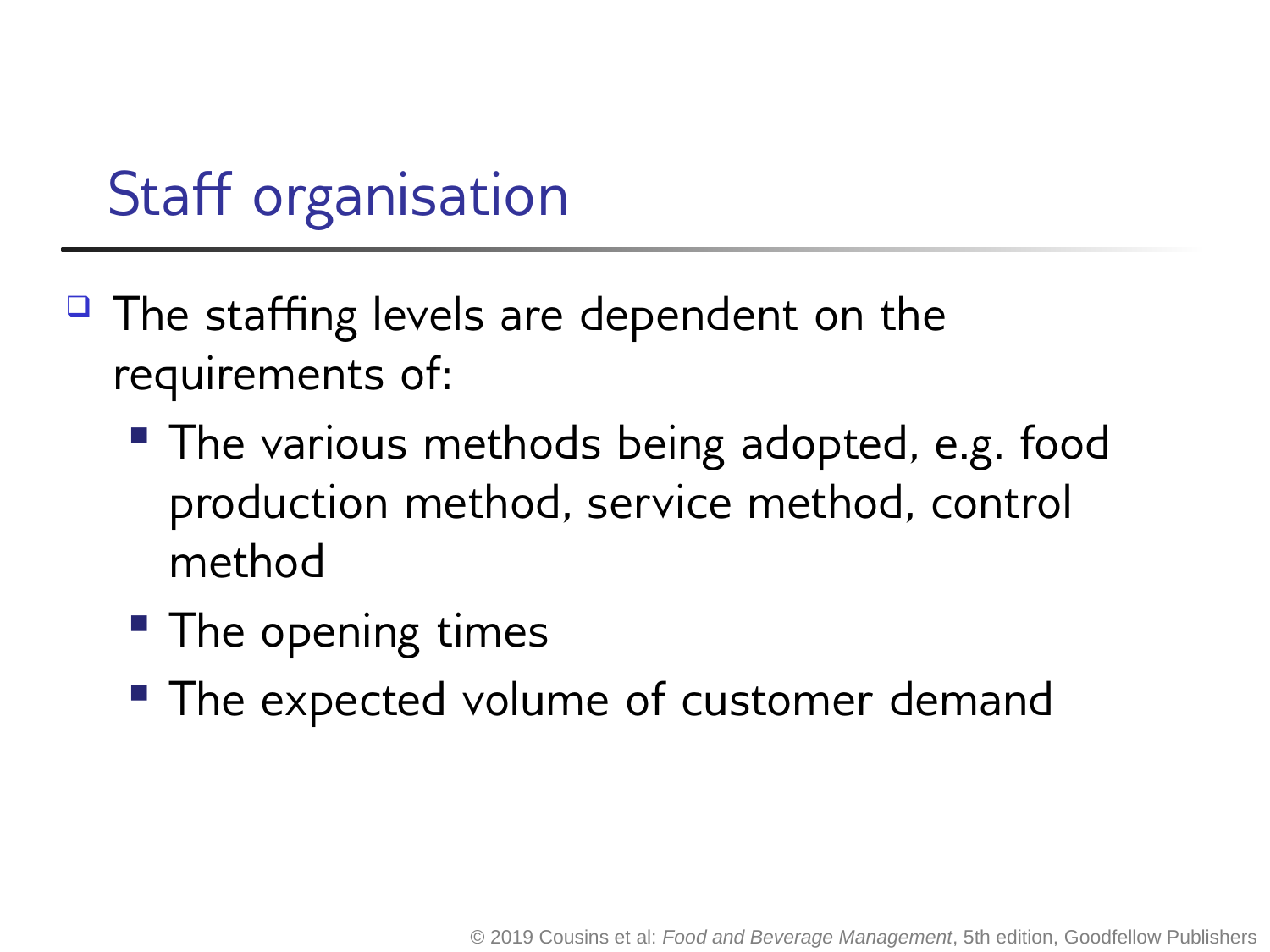

# Staff organisation
The staffing levels are dependent on the requirements of:
The various methods being adopted, e.g. food production method, service method, control method
The opening times
The expected volume of customer demand